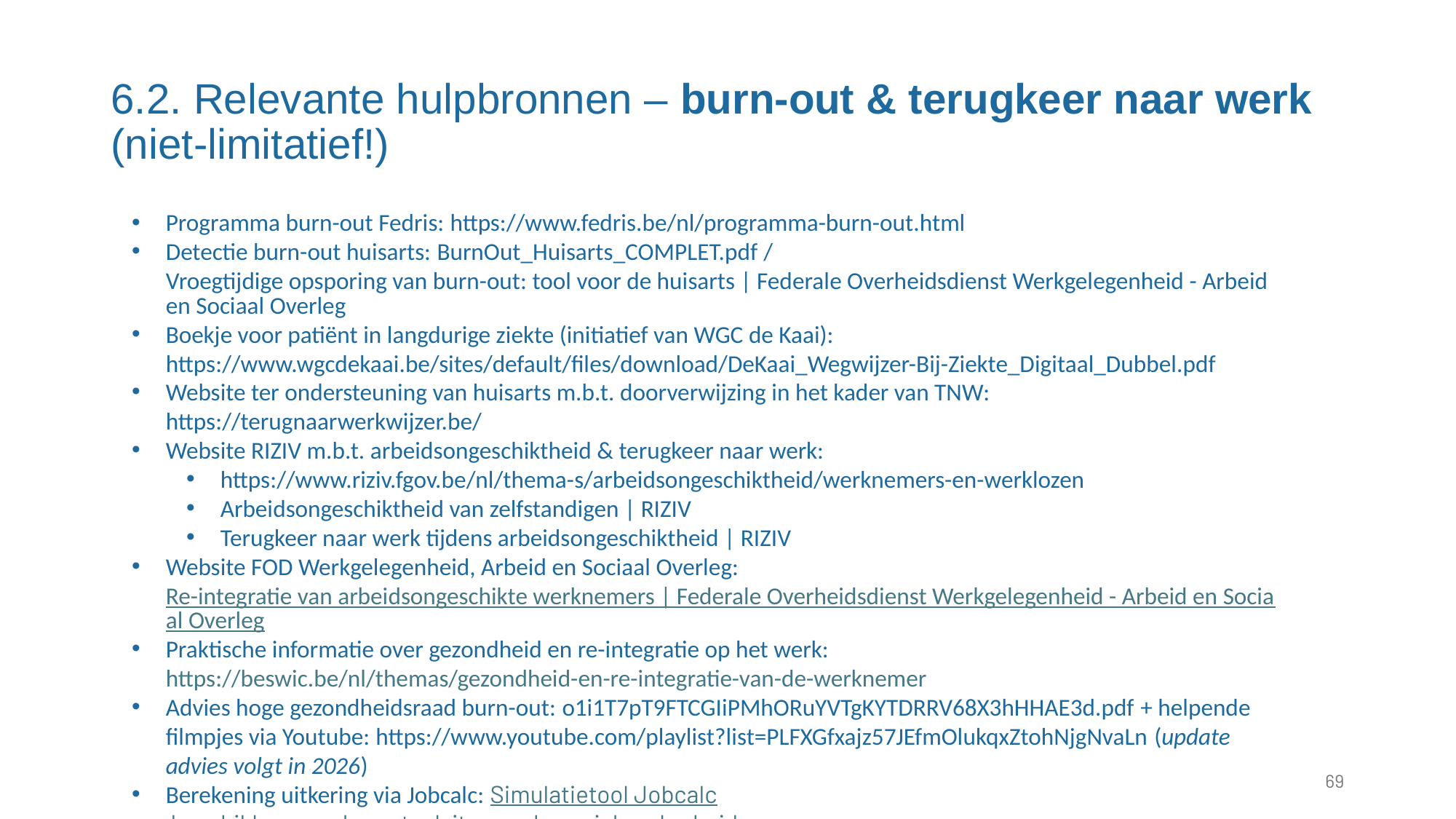

# 6.2. Relevante hulpbronnen – burn-out & terugkeer naar werk (niet-limitatief!)
Programma burn-out Fedris: https://www.fedris.be/nl/programma-burn-out.html
Detectie burn-out huisarts: BurnOut_Huisarts_COMPLET.pdf / Vroegtijdige opsporing van burn-out: tool voor de huisarts | Federale Overheidsdienst Werkgelegenheid - Arbeid en Sociaal Overleg
Boekje voor patiënt in langdurige ziekte (initiatief van WGC de Kaai): https://www.wgcdekaai.be/sites/default/files/download/DeKaai_Wegwijzer-Bij-Ziekte_Digitaal_Dubbel.pdf
Website ter ondersteuning van huisarts m.b.t. doorverwijzing in het kader van TNW: https://terugnaarwerkwijzer.be/
Website RIZIV m.b.t. arbeidsongeschiktheid & terugkeer naar werk:
https://www.riziv.fgov.be/nl/thema-s/arbeidsongeschiktheid/werknemers-en-werklozen
Arbeidsongeschiktheid van zelfstandigen | RIZIV
Terugkeer naar werk tijdens arbeidsongeschiktheid | RIZIV
Website FOD Werkgelegenheid, Arbeid en Sociaal Overleg: Re-integratie van arbeidsongeschikte werknemers | Federale Overheidsdienst Werkgelegenheid - Arbeid en Sociaal Overleg
Praktische informatie over gezondheid en re-integratie op het werk: https://beswic.be/nl/themas/gezondheid-en-re-integratie-van-de-werknemer
Advies hoge gezondheidsraad burn-out: o1i1T7pT9FTCGIiPMhORuYVTgKYTDRRV68X3hHHAE3d.pdf + helpende filmpjes via Youtube: https://www.youtube.com/playlist?list=PLFXGfxajz57JEfmOlukqxZtohNjgNvaLn (update advies volgt in 2026)
Berekening uitkering via Jobcalc: Simulatietool Jobcalc beschikbaar op de portaalsite van de sociale zekerheid

69